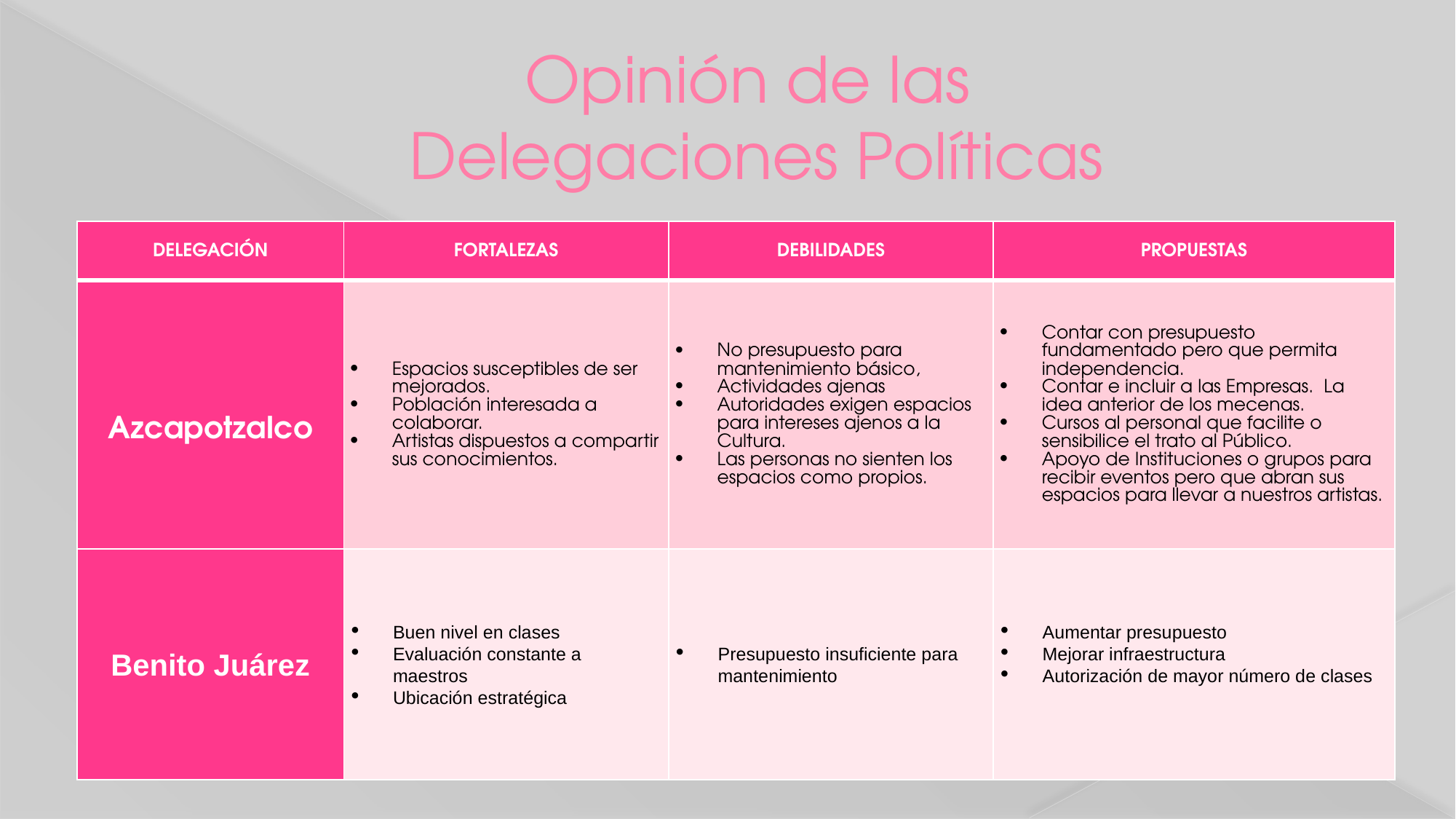

# Opinión de las Delegaciones Políticas
| DELEGACIÓN | FORTALEZAS | DEBILIDADES | PROPUESTAS |
| --- | --- | --- | --- |
| Azcapotzalco | Espacios susceptibles de ser mejorados. Población interesada a colaborar. Artistas dispuestos a compartir sus conocimientos. | No presupuesto para mantenimiento básico, Actividades ajenas Autoridades exigen espacios para intereses ajenos a la Cultura. Las personas no sienten los espacios como propios. | Contar con presupuesto fundamentado pero que permita independencia. Contar e incluir a las Empresas. La idea anterior de los mecenas. Cursos al personal que facilite o sensibilice el trato al Público. Apoyo de Instituciones o grupos para recibir eventos pero que abran sus espacios para llevar a nuestros artistas. |
| Benito Juárez | Buen nivel en clases Evaluación constante a maestros Ubicación estratégica | Presupuesto insuficiente para mantenimiento | Aumentar presupuesto Mejorar infraestructura Autorización de mayor número de clases |